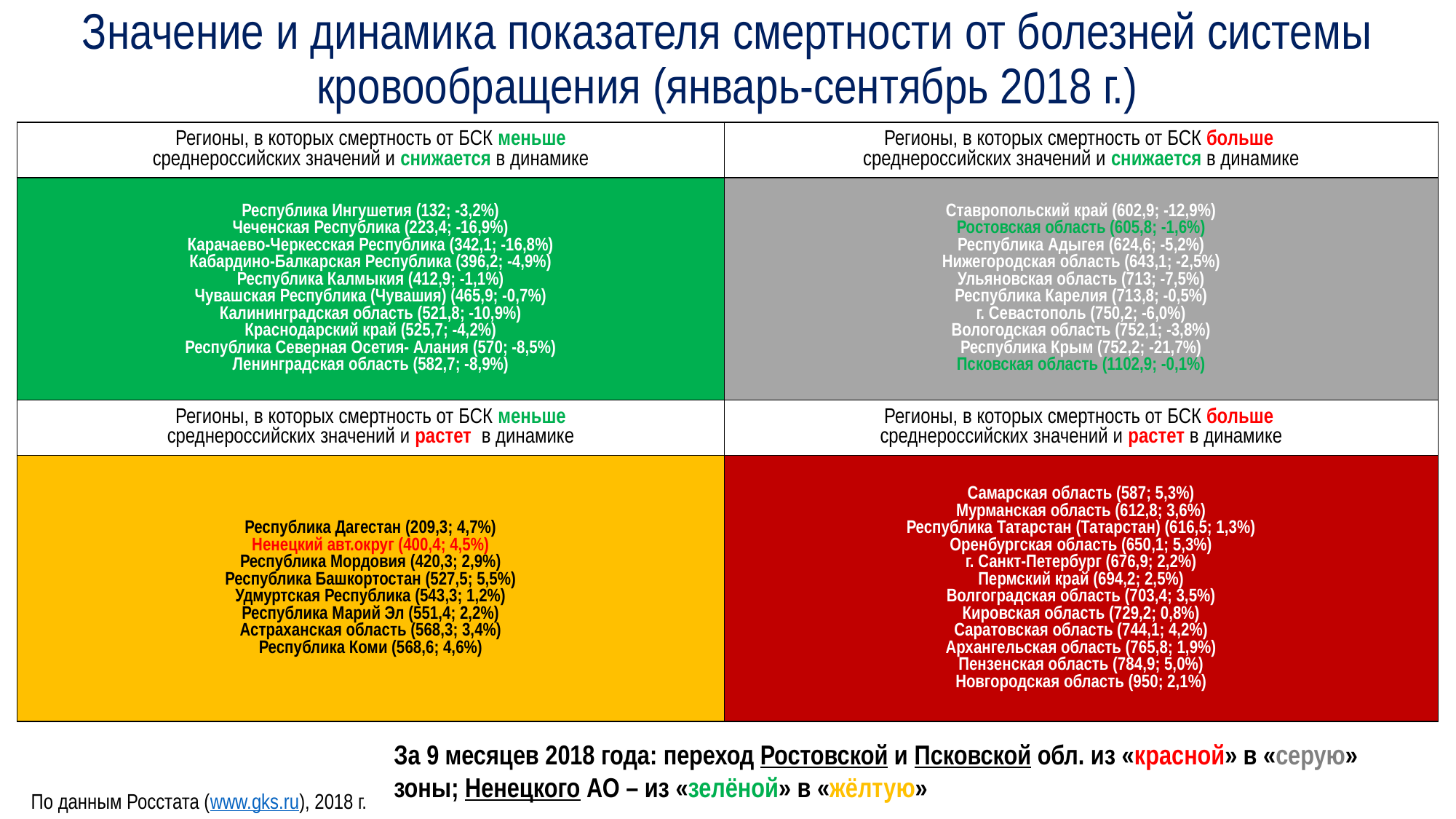

# Значение и динамика показателя смертности от болезней системы кровообращения (январь-сентябрь 2018 г.)
| Регионы, в которых смертность от БСК меньше среднероссийских значений и снижается в динамике | Регионы, в которых смертность от БСК больше среднероссийских значений и снижается в динамике |
| --- | --- |
| Республика Ингушетия (132; -3,2%) Чеченская Республика (223,4; -16,9%) Карачаево-Черкесская Республика (342,1; -16,8%) Кабардино-Балкарская Республика (396,2; -4,9%) Республика Калмыкия (412,9; -1,1%) Чувашская Республика (Чувашия) (465,9; -0,7%) Калининградская область (521,8; -10,9%) Краснодарский край (525,7; -4,2%) Республика Северная Осетия- Алания (570; -8,5%) Ленинградская область (582,7; -8,9%) | Ставропольский край (602,9; -12,9%) Ростовская область (605,8; -1,6%) Республика Адыгея (624,6; -5,2%) Hижегородская область (643,1; -2,5%) Ульяновская область (713; -7,5%) Республика Карелия (713,8; -0,5%) г. Севастополь (750,2; -6,0%) Вологодская область (752,1; -3,8%) Республика Крым (752,2; -21,7%) Псковская область (1102,9; -0,1%) |
| Регионы, в которых смертность от БСК меньше среднероссийских значений и растет в динамике | Регионы, в которых смертность от БСК больше среднероссийских значений и растет в динамике |
| Республика Дагестан (209,3; 4,7%) Hенецкий авт.округ (400,4; 4,5%) Республика Мордовия (420,3; 2,9%) Республика Башкортостан (527,5; 5,5%) Удмуртская Республика (543,3; 1,2%) Республика Марий Эл (551,4; 2,2%) Астраханская область (568,3; 3,4%) Республика Коми (568,6; 4,6%) | Самарская область (587; 5,3%) Мурманская область (612,8; 3,6%) Республика Татарстан (Татарстан) (616,5; 1,3%) Оренбургская область (650,1; 5,3%) г. Санкт-Петербург (676,9; 2,2%) Пермский край (694,2; 2,5%) Волгоградская область (703,4; 3,5%) Кировская область (729,2; 0,8%) Саратовская область (744,1; 4,2%) Архангельская область (765,8; 1,9%) Пензенская область (784,9; 5,0%) Новгородская область (950; 2,1%) |
За 9 месяцев 2018 года: переход Ростовской и Псковской обл. из «красной» в «серую» зоны; Ненецкого АО – из «зелёной» в «жёлтую»
По данным Росстата (www.gks.ru), 2018 г.